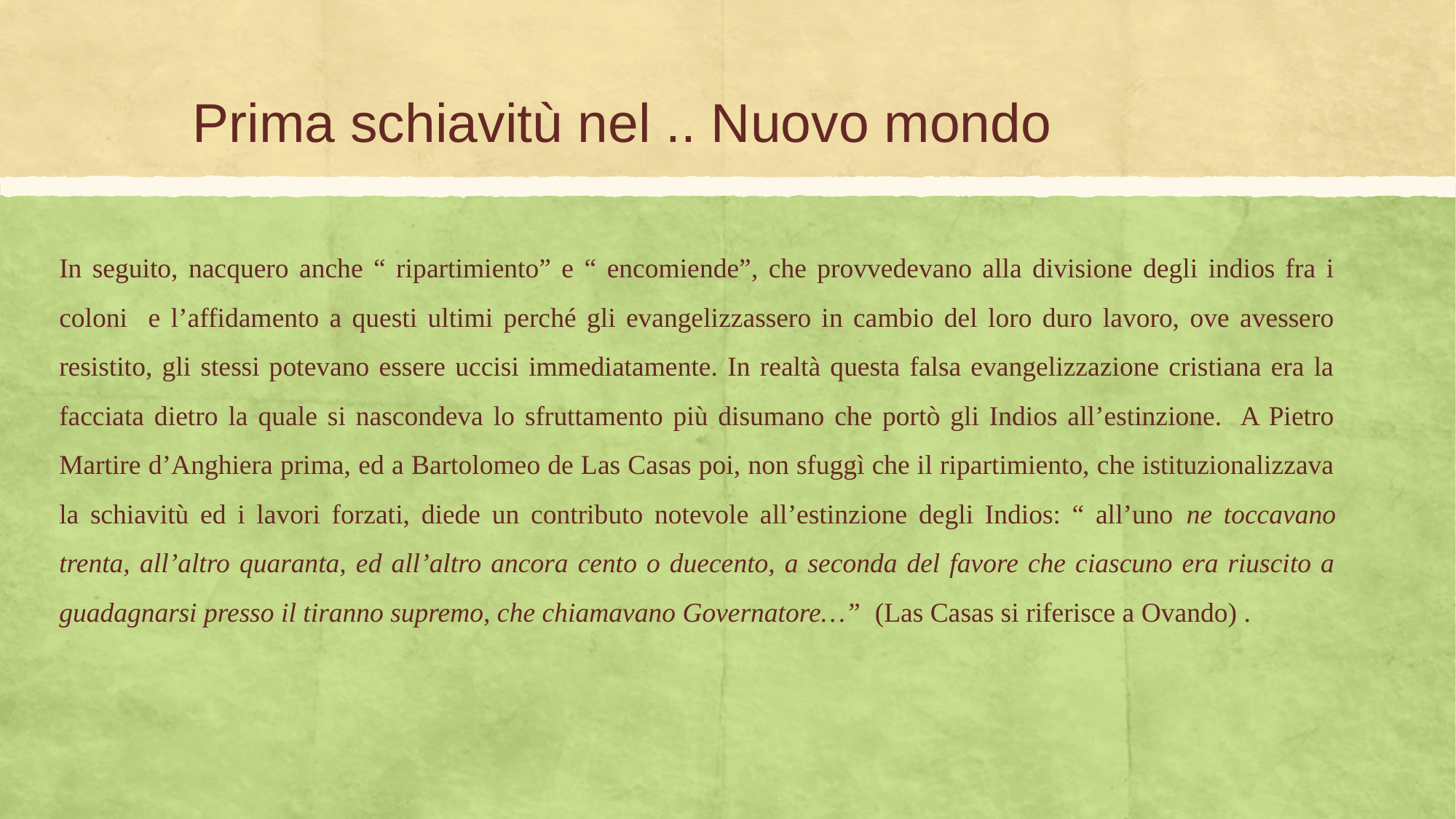

# Prima schiavitù nel .. Nuovo mondo
In seguito, nacquero anche “ ripartimiento” e “ encomiende”, che provvedevano alla divisione degli indios fra i coloni  e l’affidamento a questi ultimi perché gli evangelizzassero in cambio del loro duro lavoro, ove avessero resistito, gli stessi potevano essere uccisi immediatamente. In realtà questa falsa evangelizzazione cristiana era la facciata dietro la quale si nascondeva lo sfruttamento più disumano che portò gli Indios all’estinzione.  A Pietro Martire d’Anghiera prima, ed a Bartolomeo de Las Casas poi, non sfuggì che il ripartimiento, che istituzionalizzava la schiavitù ed i lavori forzati, diede un contributo notevole all’estinzione degli Indios: “ all’uno ne toccavano trenta, all’altro quaranta, ed all’altro ancora cento o duecento, a seconda del favore che ciascuno era riuscito a guadagnarsi presso il tiranno supremo, che chiamavano Governatore…”  (Las Casas si riferisce a Ovando) .